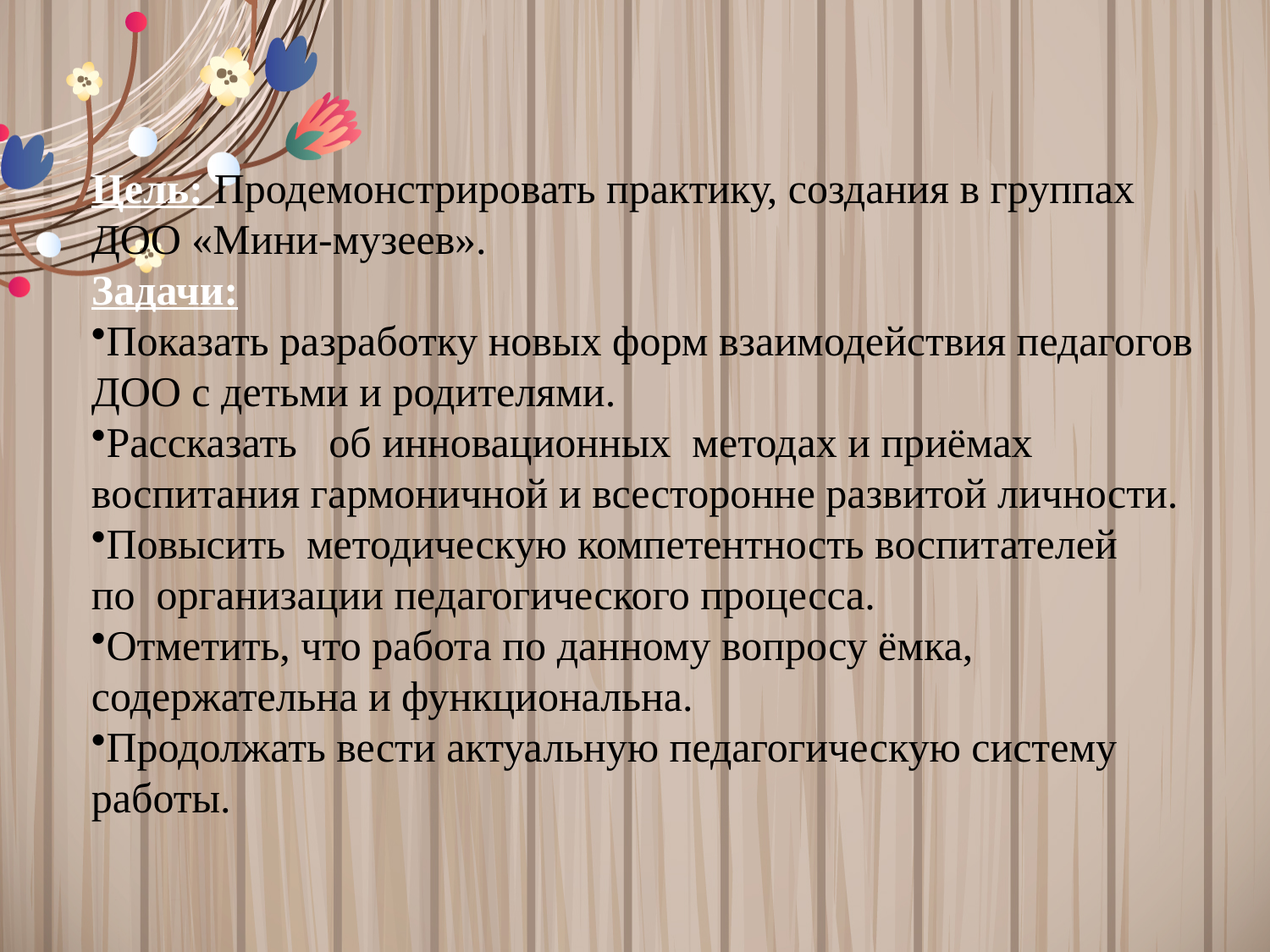

Цель: Продемонстрировать практику, создания в группах
ДОО «Мини-музеев».
Задачи:
Показать разработку новых форм взаимодействия педагогов
ДОО с детьми и родителями.
Рассказать   об инновационных  методах и приёмах
воспитания гармоничной и всесторонне развитой личности.
Повысить  методическую компетентность воспитателей
по  организации педагогического процесса.
Отметить, что работа по данному вопросу ёмка,
содержательна и функциональна.
Продолжать вести актуальную педагогическую систему
работы.